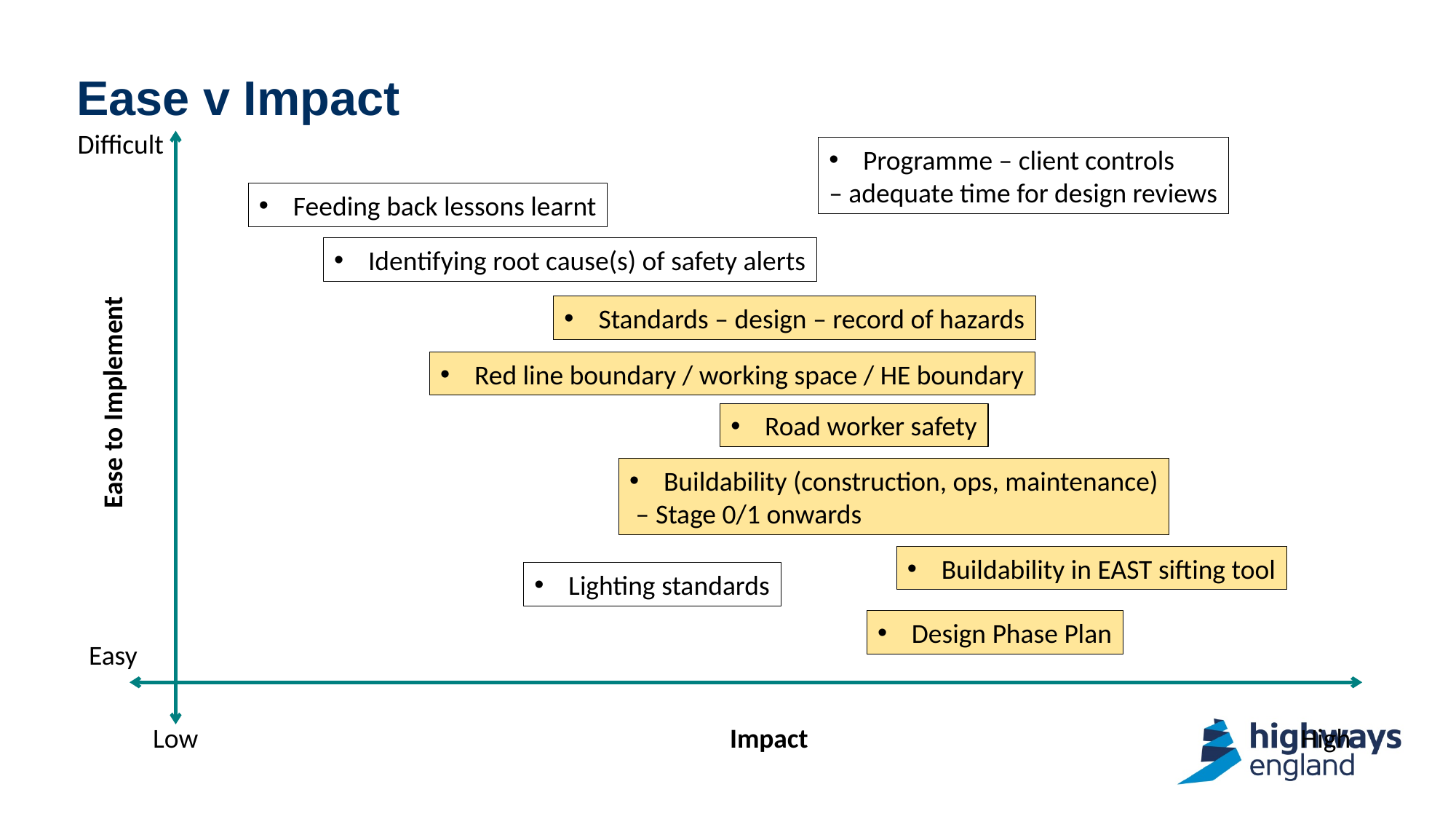

# Ease v Impact
Difficult
Programme – client controls
– adequate time for design reviews
Feeding back lessons learnt
Identifying root cause(s) of safety alerts
Standards – design – record of hazards
Red line boundary / working space / HE boundary
Ease to Implement
Buildability (construction, ops, maintenance)
 – Stage 0/1 onwards
Buildability in EAST sifting tool
Lighting standards
Design Phase Plan
Easy
Low
Impact
High
Road worker safety